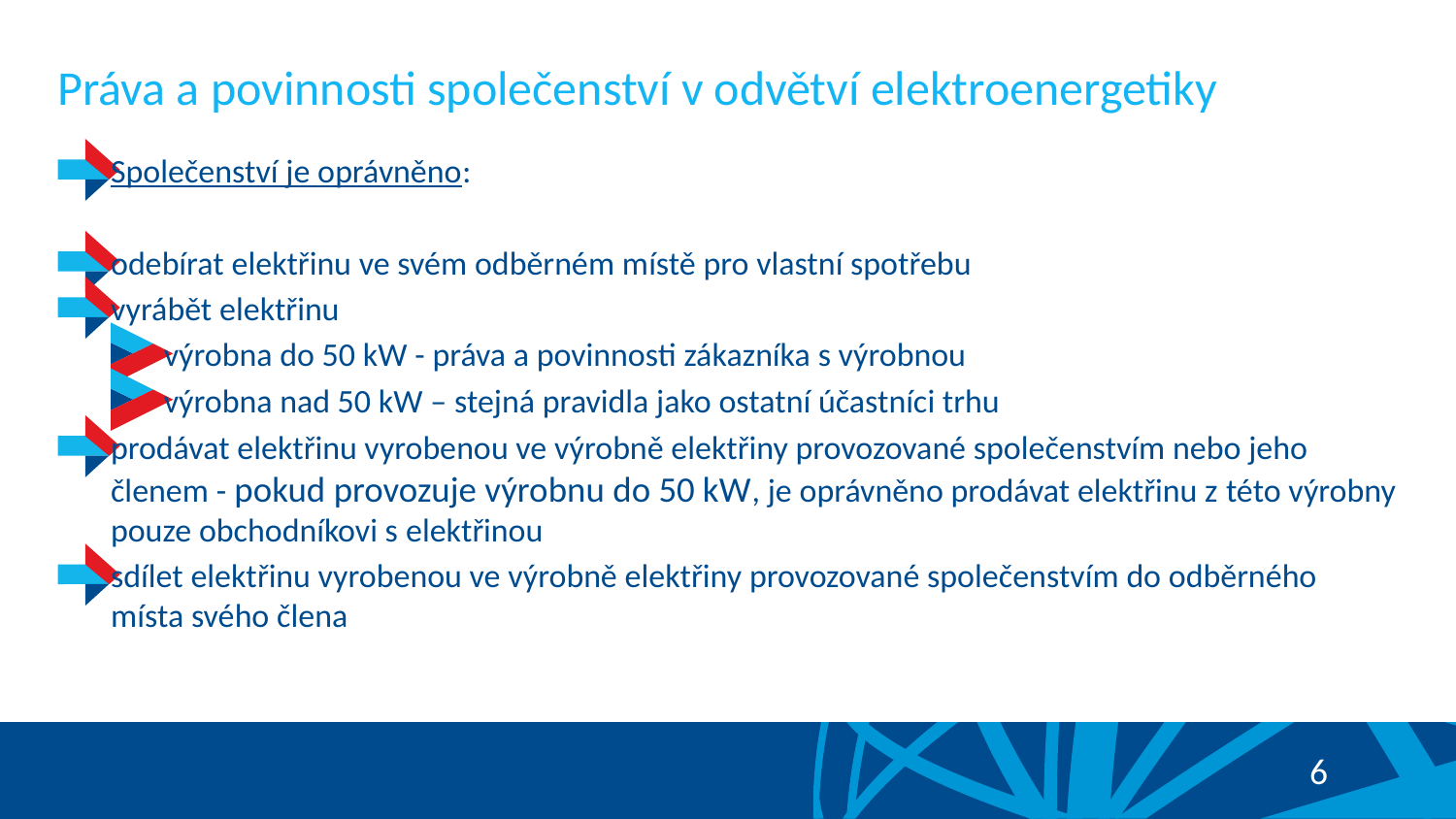

# Práva a povinnosti společenství v odvětví elektroenergetiky
Společenství je oprávněno:

odebírat elektřinu ve svém odběrném místě pro vlastní spotřebu
vyrábět elektřinu
výrobna do 50 kW - práva a povinnosti zákazníka s výrobnou
výrobna nad 50 kW – stejná pravidla jako ostatní účastníci trhu
prodávat elektřinu vyrobenou ve výrobně elektřiny provozované společenstvím nebo jeho členem - pokud provozuje výrobnu do 50 kW, je oprávněno prodávat elektřinu z této výrobny pouze obchodníkovi s elektřinou
sdílet elektřinu vyrobenou ve výrobně elektřiny provozované společenstvím do odběrného místa svého člena